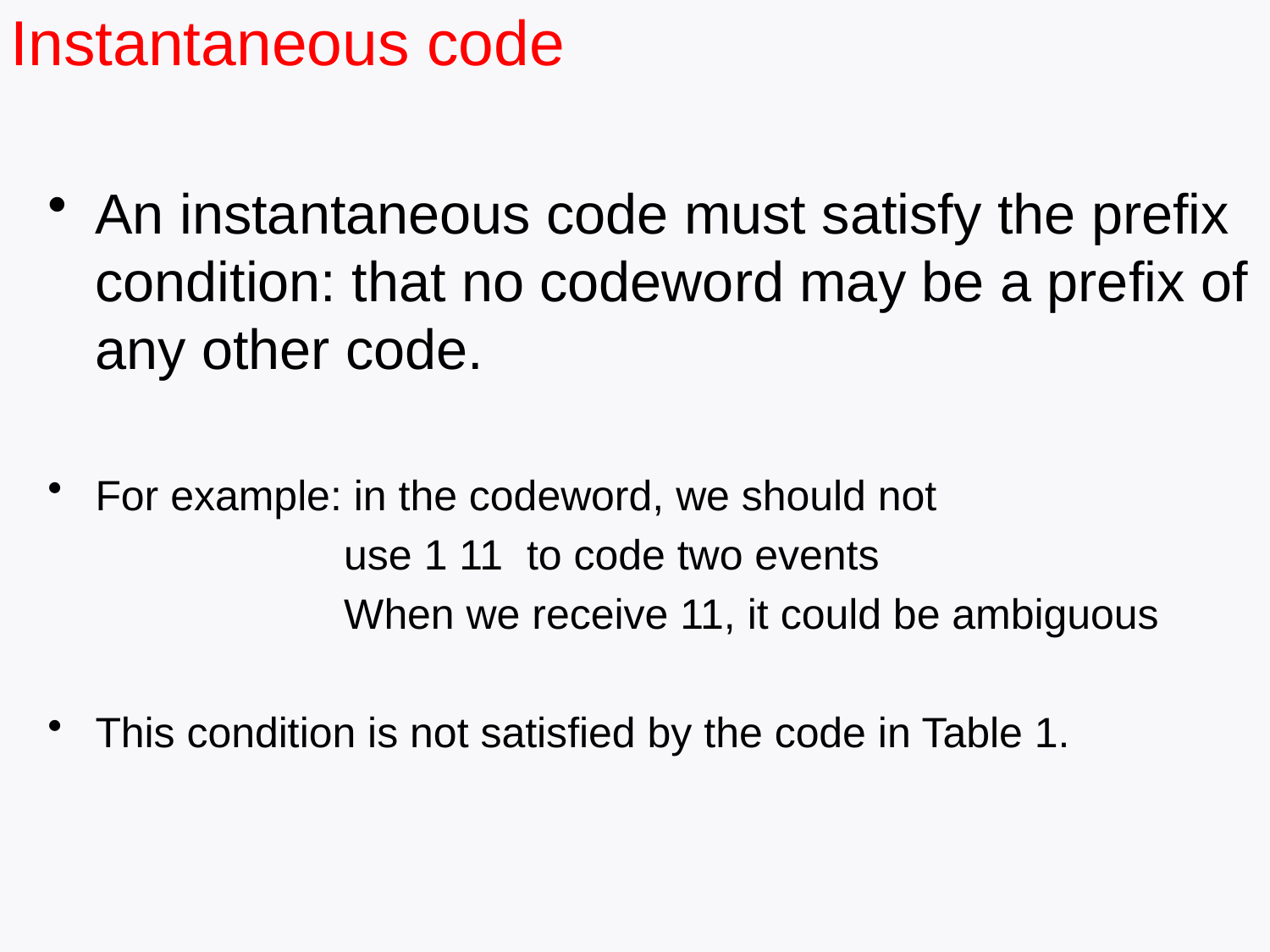

Instantaneous code

An instantaneous code must satisfy the prefix condition: that no codeword may be a prefix of any other code.

For example: in the codeword, we should not
                         use 1 11  to code two events
                         When we receive 11, it could be ambiguous

This condition is not satisfied by the code in Table 1.